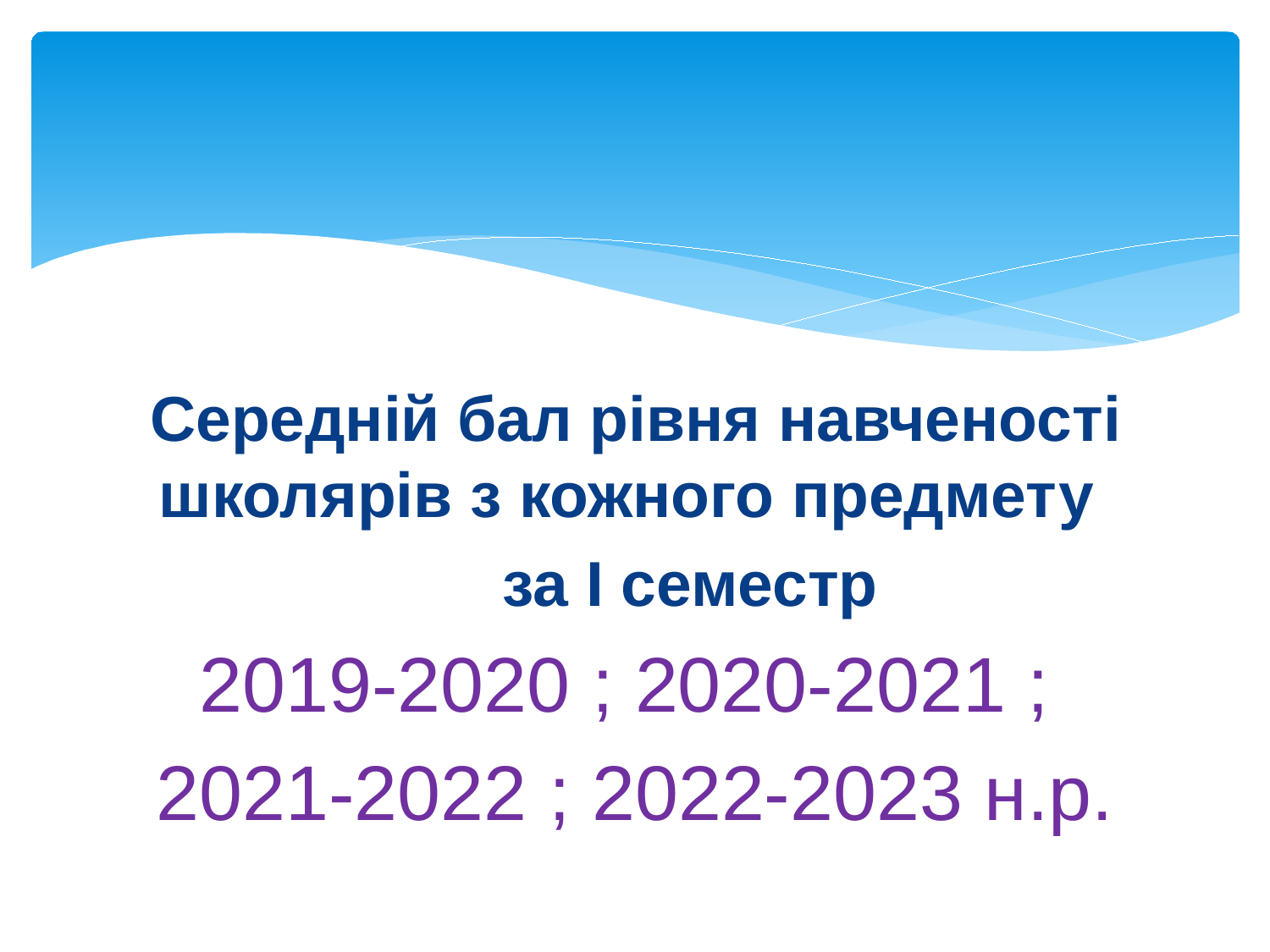

# Середній бал рівня навченості школярів з кожного предмету
	за І семестр
2019-2020 ; 2020-2021 ;
2021-2022 ; 2022-2023 н.р.